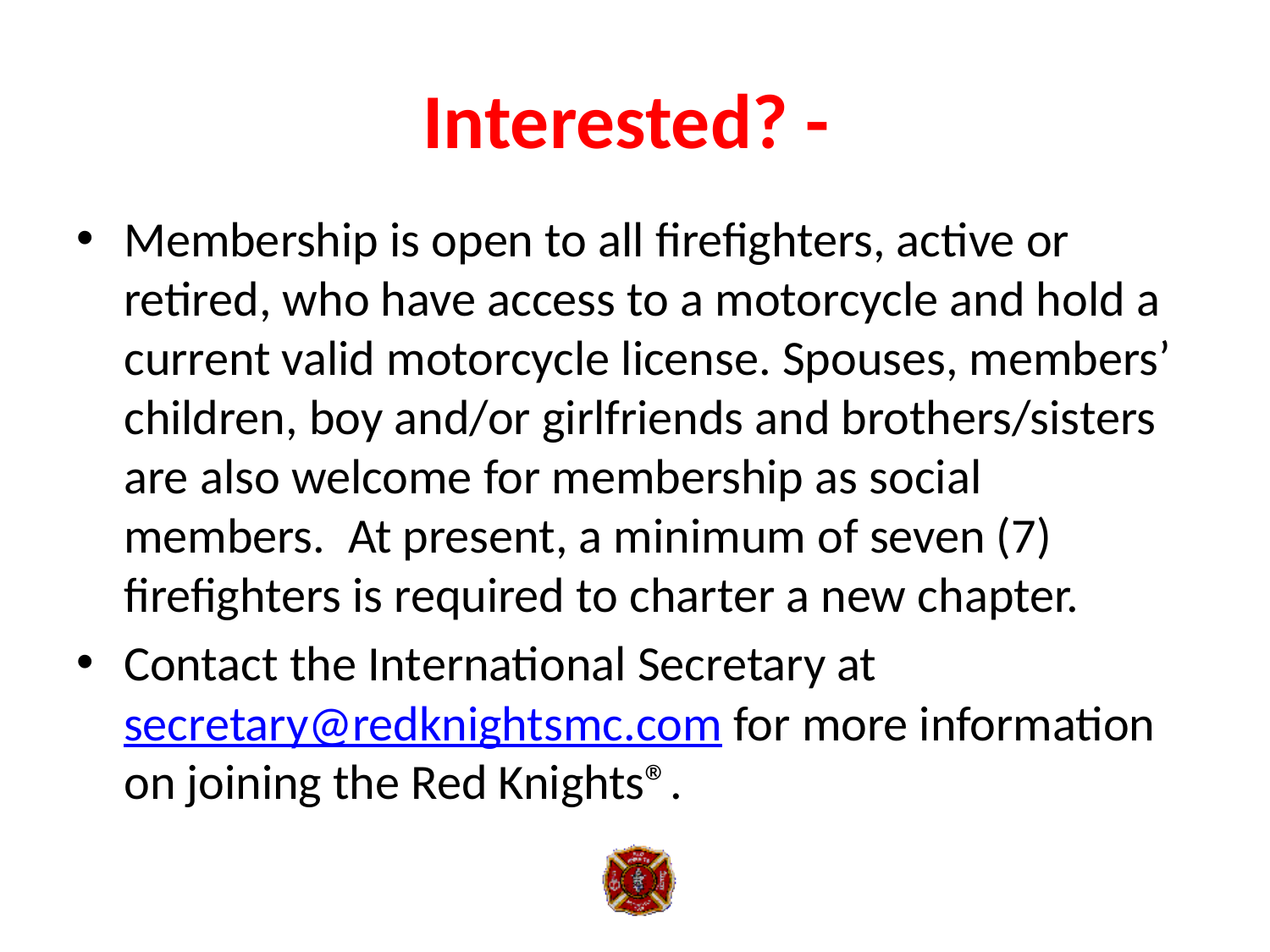

# Interested? -
Membership is open to all firefighters, active or retired, who have access to a motorcycle and hold a current valid motorcycle license. Spouses, members’ children, boy and/or girlfriends and brothers/sisters are also welcome for membership as social members.  At present, a minimum of seven (7) firefighters is required to charter a new chapter.
Contact the International Secretary at secretary@redknightsmc.com for more information on joining the Red Knights®.